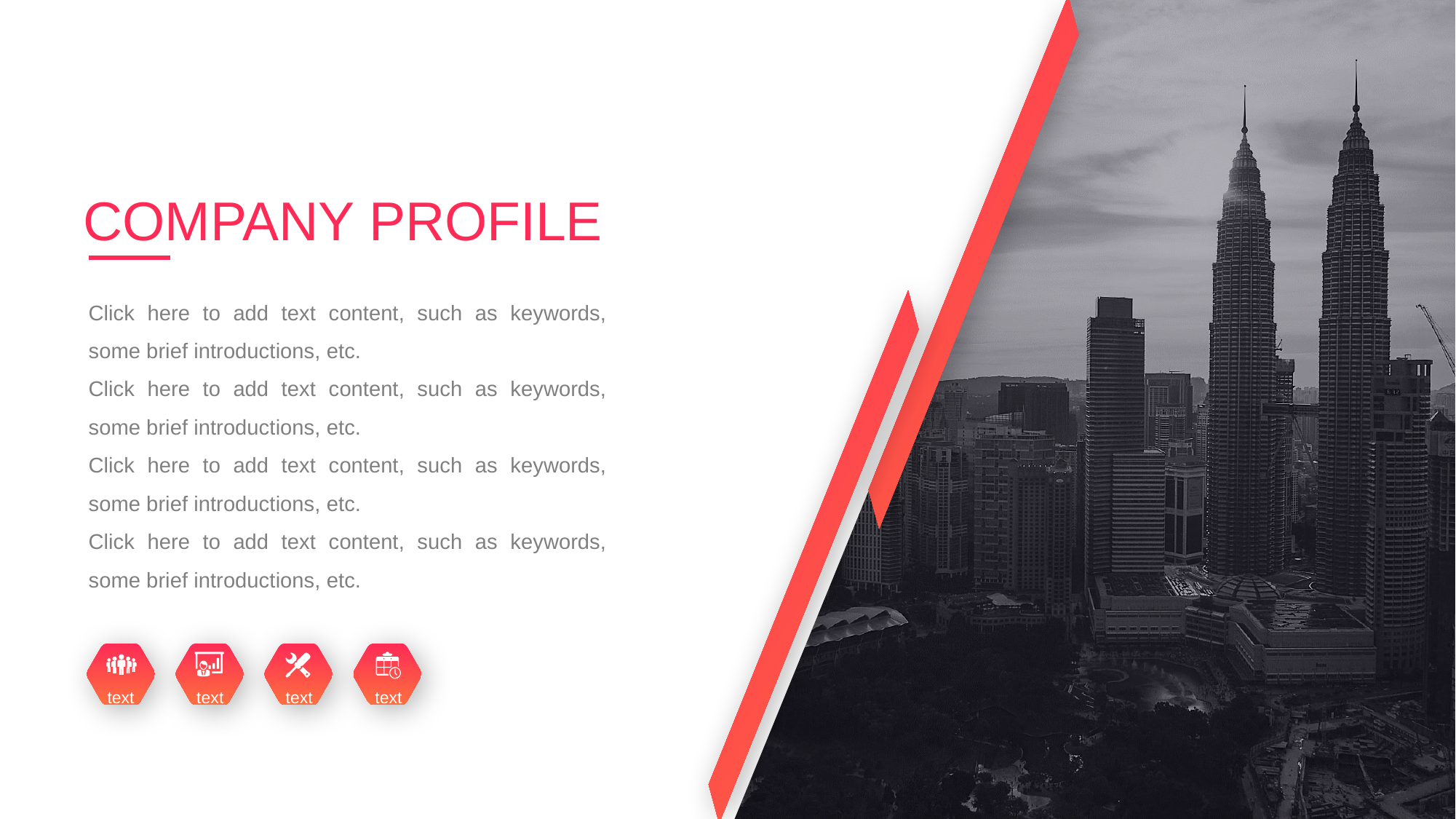

COMPANY PROFILE

Click here to add text content, such as keywords, some brief introductions, etc.
Click here to add text content, such as keywords, some brief introductions, etc.
Click here to add text content, such as keywords, some brief introductions, etc.
Click here to add text content, such as keywords, some brief introductions, etc.

text

text

text

text